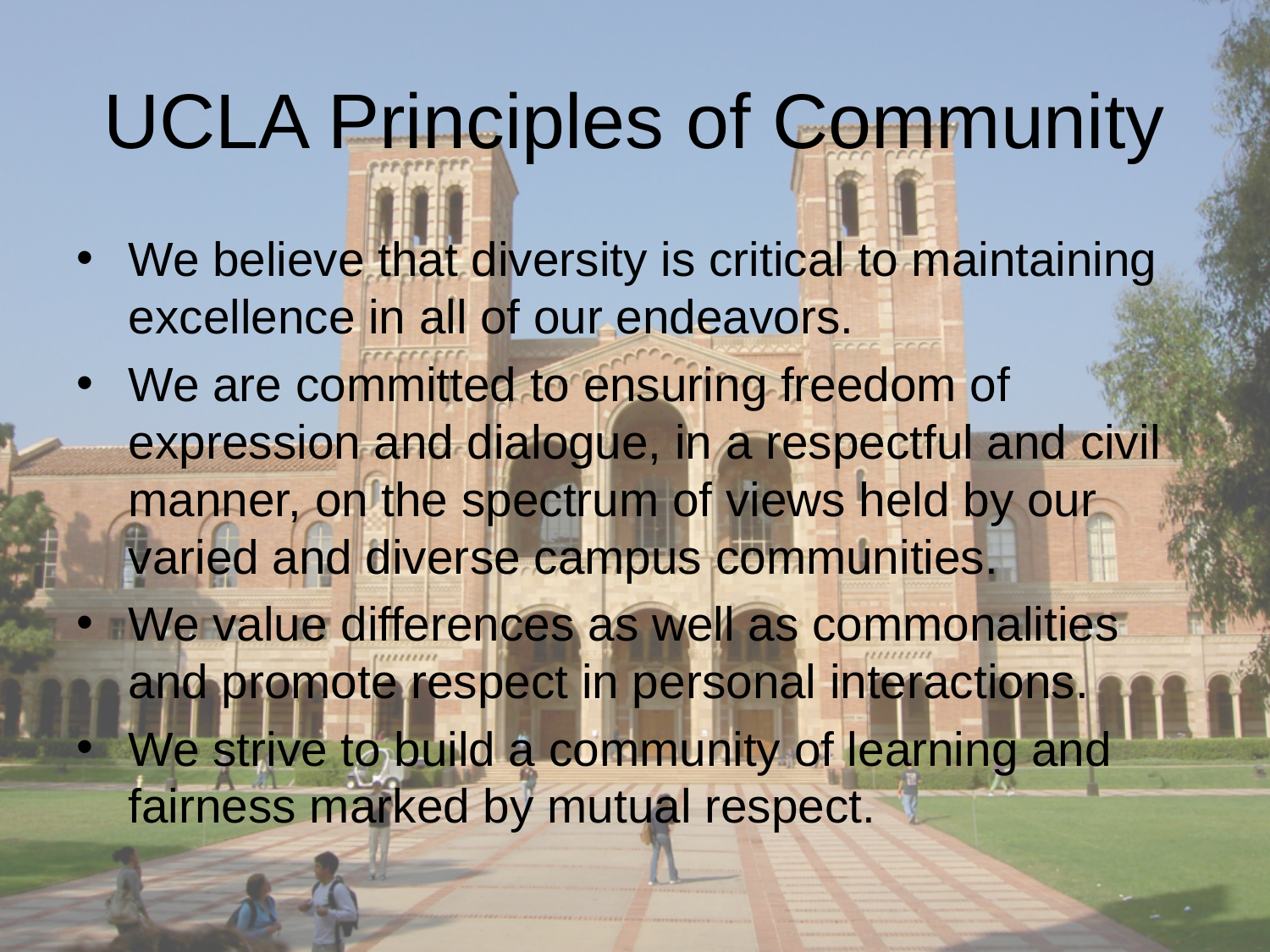

# UCLA Principles of Community
We believe that diversity is critical to maintaining excellence in all of our endeavors.
We are committed to ensuring freedom of expression and dialogue, in a respectful and civil manner, on the spectrum of views held by our varied and diverse campus communities.
We value differences as well as commonalities and promote respect in personal interactions.
We strive to build a community of learning and fairness marked by mutual respect.